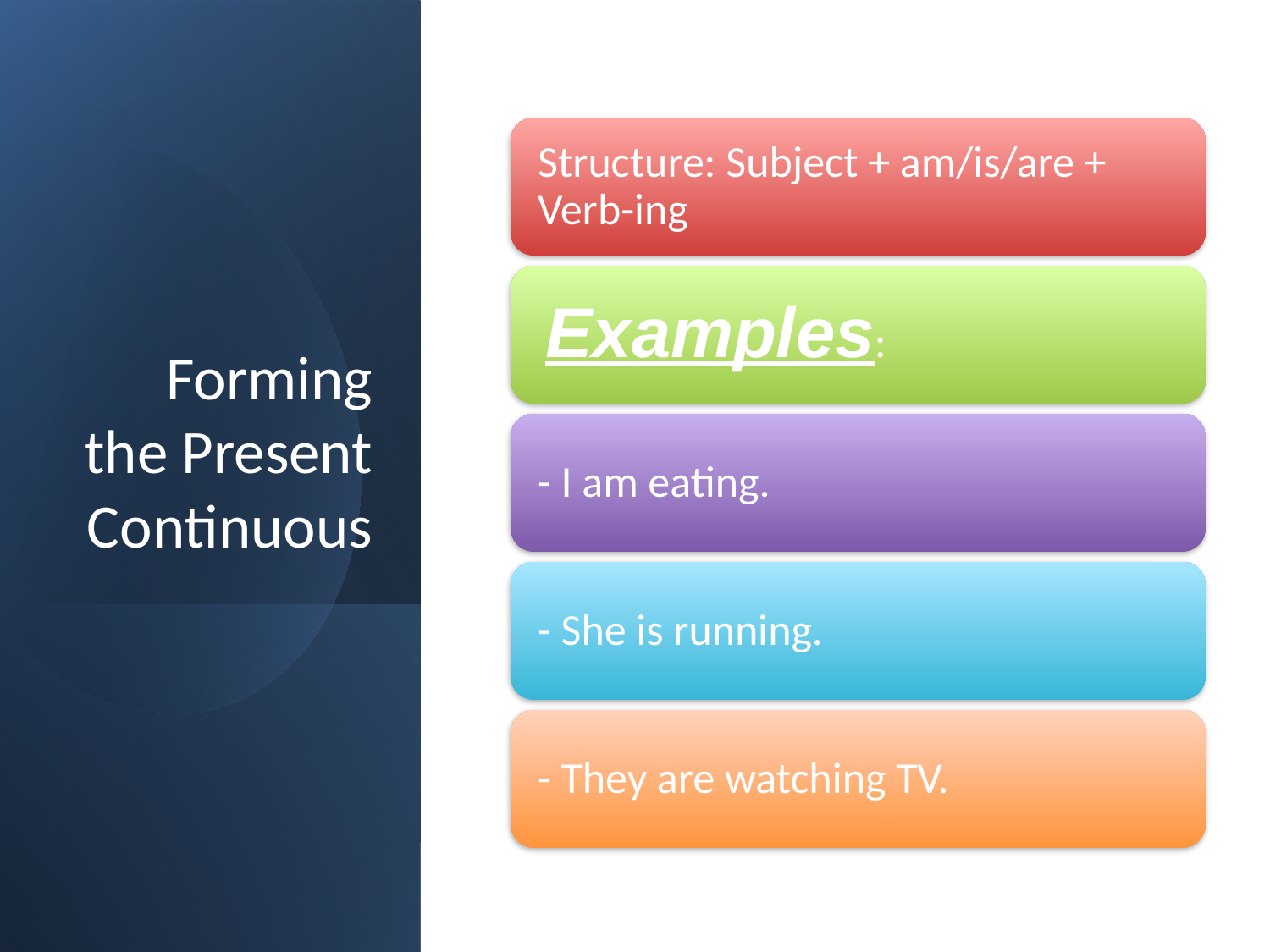

Structure: Subject + am/is/are + Verb-ing
Examples:
- I am eating.
- She is running.
- They are watching TV.

# Forming the Present Continuous